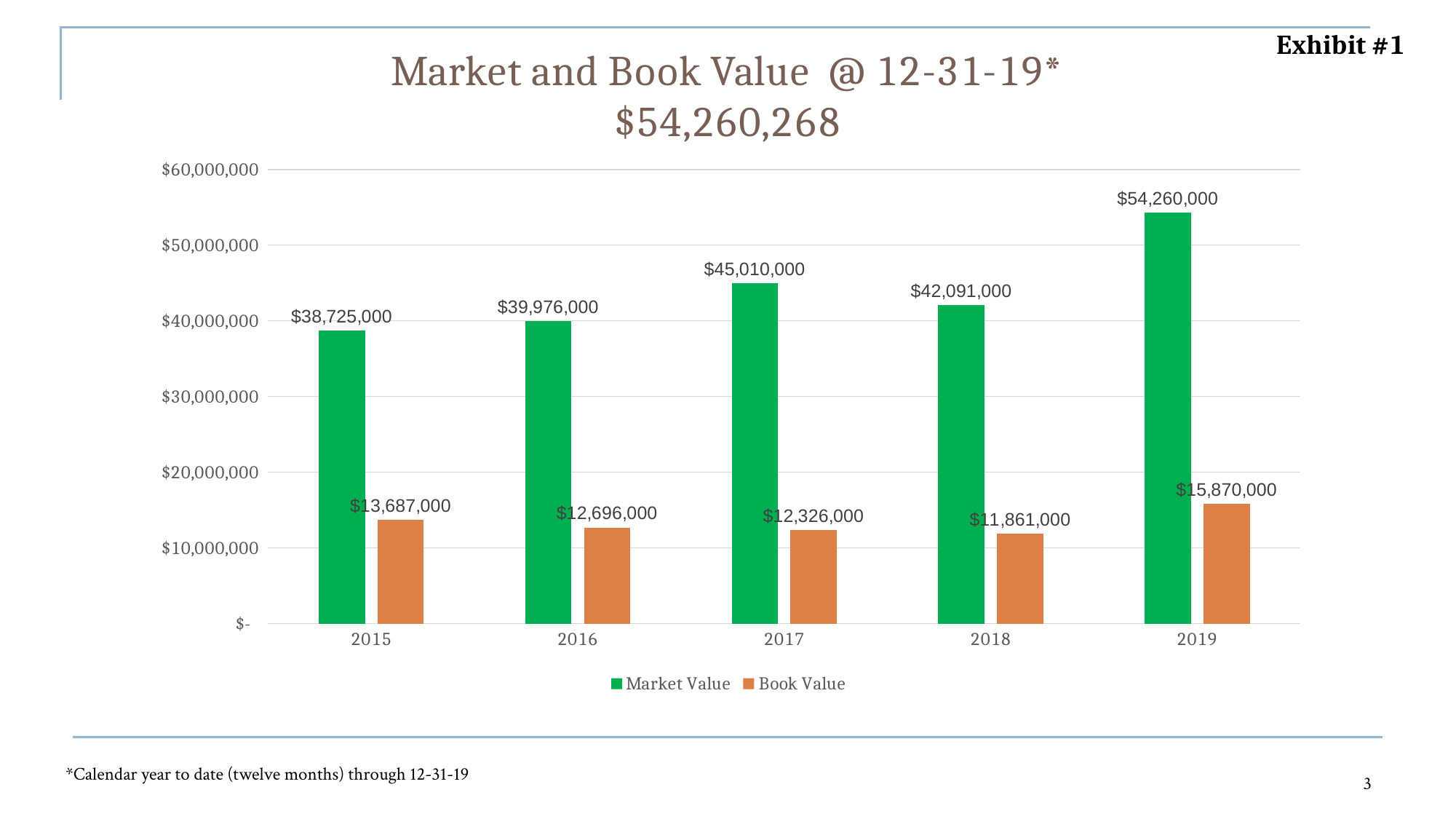

Exhibit #1
# Market and Book Value  @ 12-31-19* $54,260,268

### Chart

| Category | Market Value | Book Value |
|---|---|---|
| 2015 | 38725000.0 | 13687000.0 |
| 2016 | 39976000.0 | 12696000.0 |
| 2017 | 45010000.0 | 12326000.0 |
| 2018 | 42091000.0 | 11861000.0 |
| 2019 | 54260000.0 | 15870000.0 |
3
*Calendar year to date (twelve months) through 12-31-19